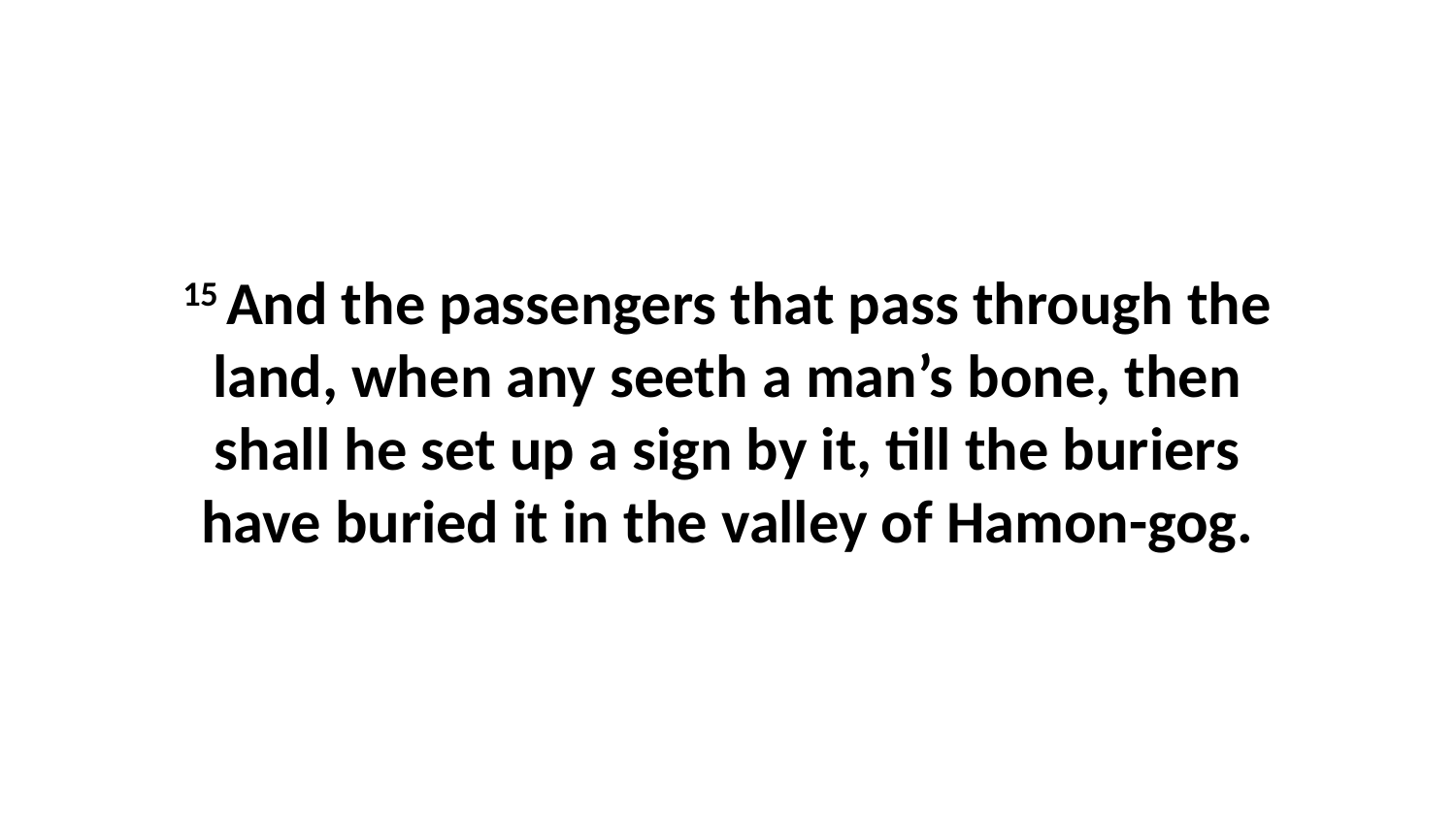

15 And the passengers that pass through the land, when any seeth a man’s bone, then shall he set up a sign by it, till the buriers have buried it in the valley of Hamon-gog.